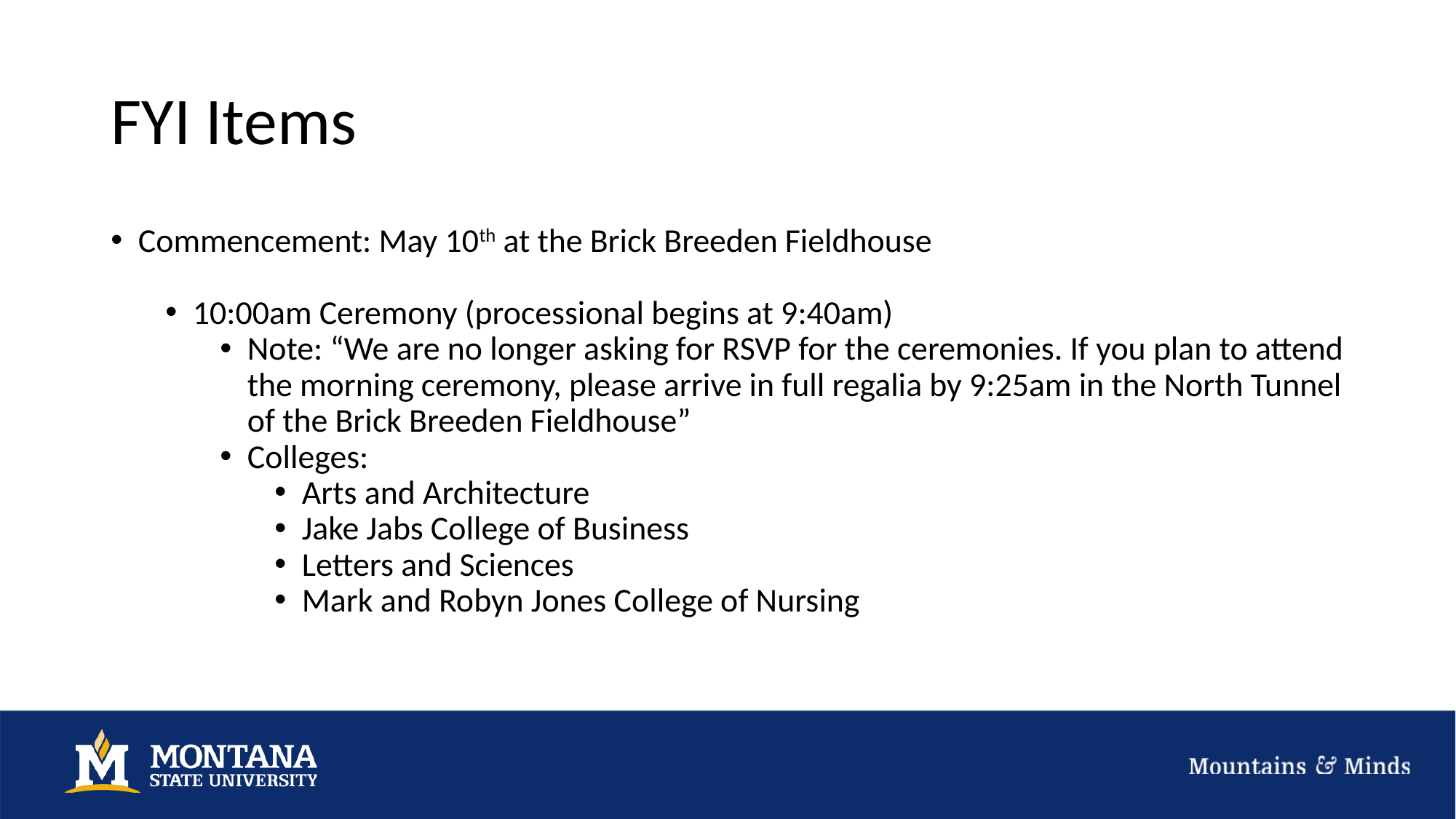

# FYI Items
Commencement: May 10th at the Brick Breeden Fieldhouse

10:00am Ceremony (processional begins at 9:40am)
Note: “We are no longer asking for RSVP for the ceremonies. If you plan to attend the morning ceremony, please arrive in full regalia by 9:25am in the North Tunnel of the Brick Breeden Fieldhouse”
Colleges:
Arts and Architecture
Jake Jabs College of Business
Letters and Sciences
Mark and Robyn Jones College of Nursing